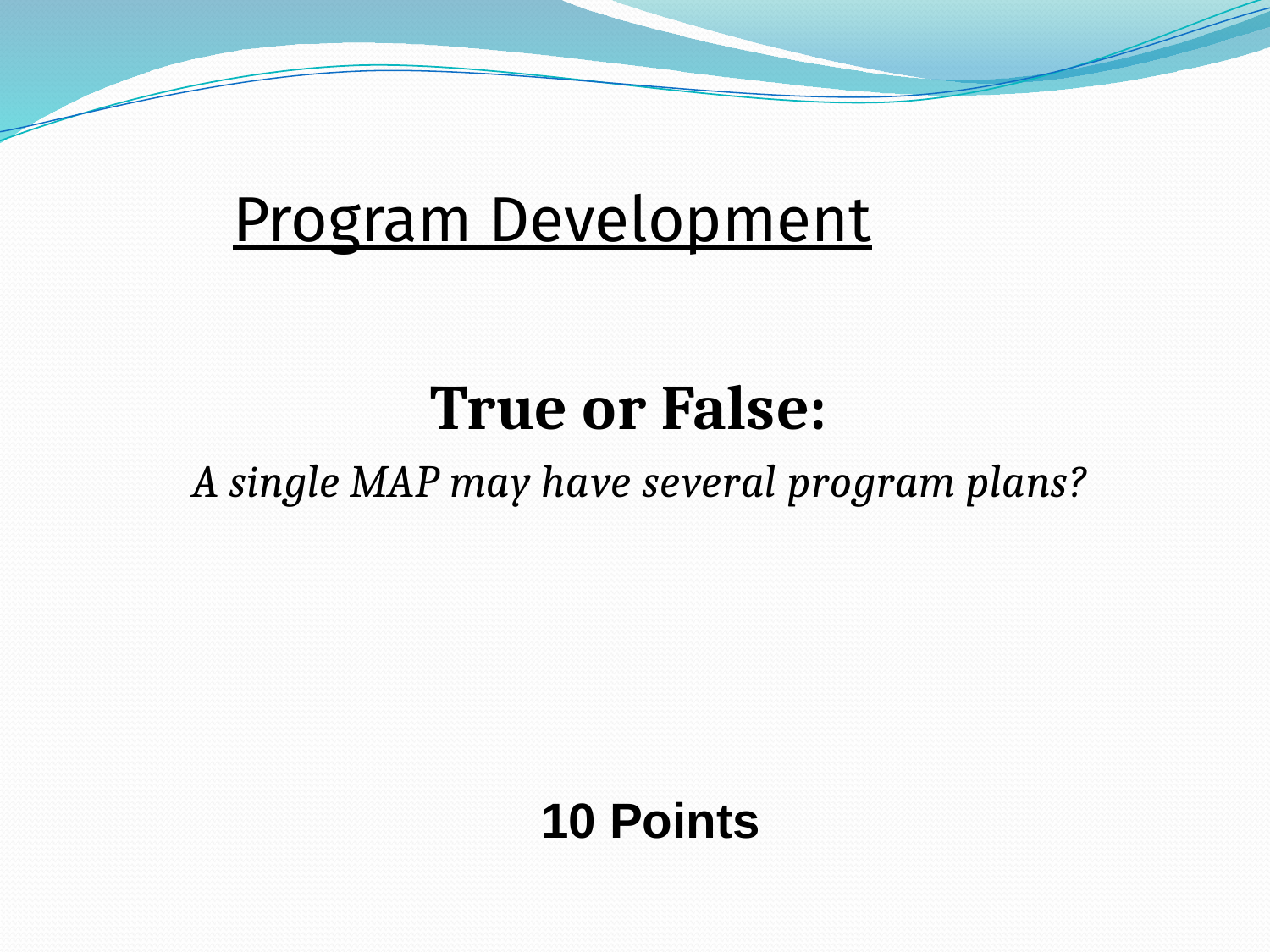

# Program Development
True or False:
 A single MAP may have several program plans?
10 Points